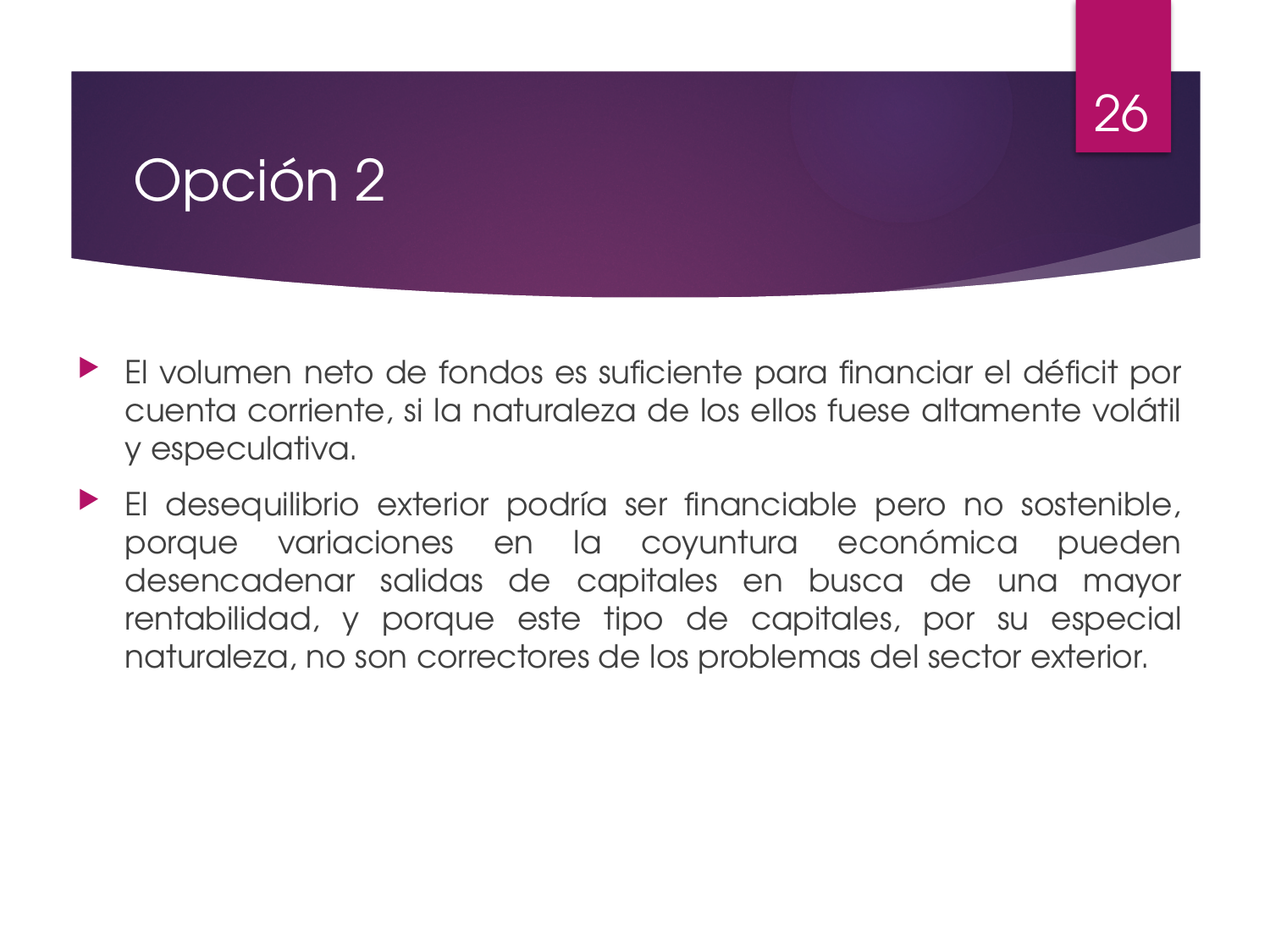

26
# Opción 2
El volumen neto de fondos es suficiente para financiar el déficit por cuenta corriente, si la naturaleza de los ellos fuese altamente volátil y especulativa.
El desequilibrio exterior podría ser financiable pero no sostenible, porque variaciones en la coyuntura económica pueden desencadenar salidas de capitales en busca de una mayor rentabilidad, y porque este tipo de capitales, por su especial naturaleza, no son correctores de los problemas del sector exterior.